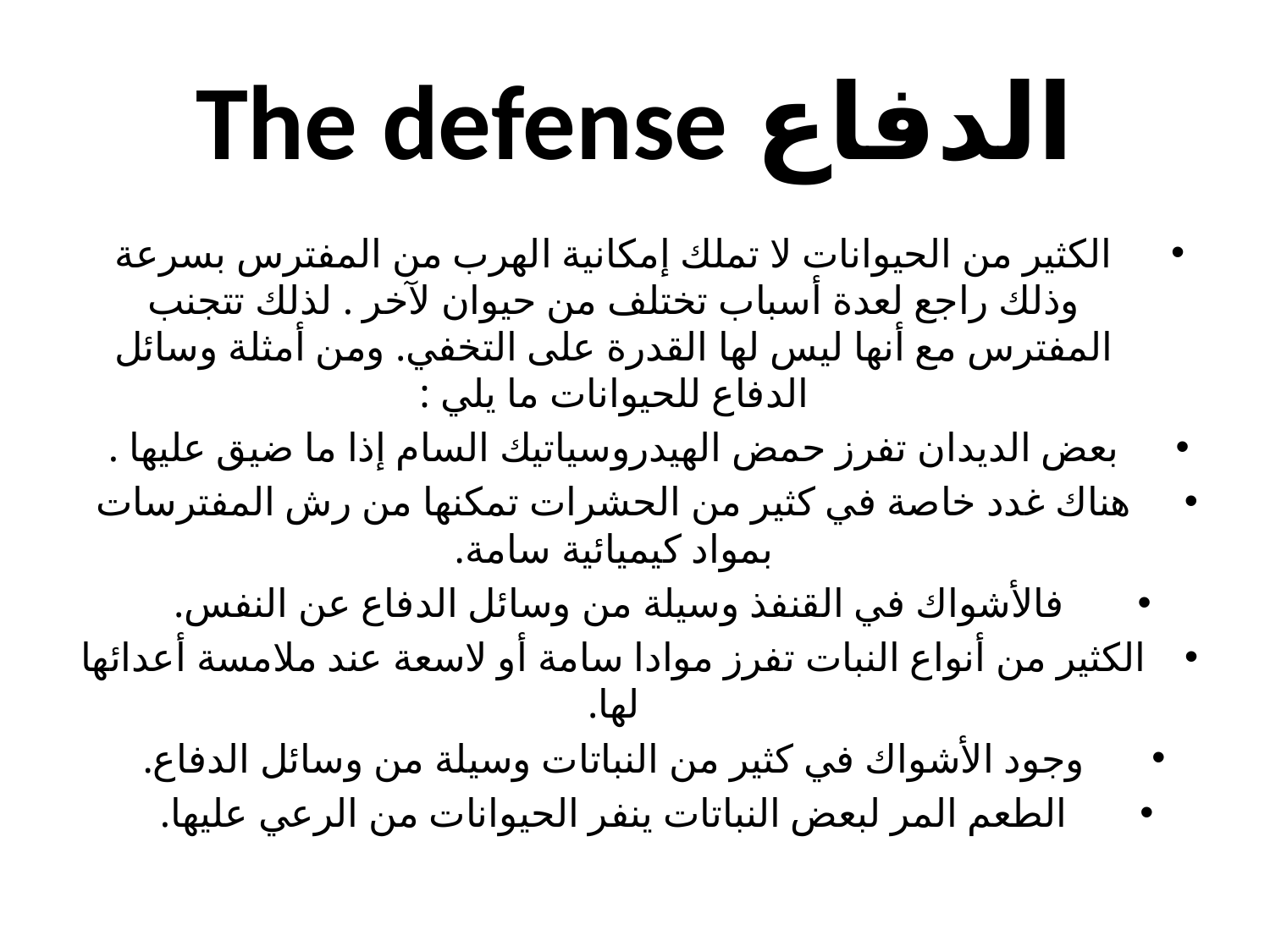

# الدفاع The defense
الكثير من الحيوانات لا تملك إمكانية الهرب من المفترس بسرعة وذلك راجع لعدة أسباب تختلف من حيوان لآخر . لذلك تتجنب المفترس مع أنها ليس لها القدرة على التخفي. ومن أمثلة وسائل الدفاع للحيوانات ما يلي :
بعض الديدان تفرز حمض الهيدروسياتيك السام إذا ما ضيق عليها .
هناك غدد خاصة في كثير من الحشرات تمكنها من رش المفترسات بمواد كيميائية سامة.
فالأشواك في القنفذ وسيلة من وسائل الدفاع عن النفس.
الكثير من أنواع النبات تفرز موادا سامة أو لاسعة عند ملامسة أعدائها لها.
وجود الأشواك في كثير من النباتات وسيلة من وسائل الدفاع.
الطعم المر لبعض النباتات ينفر الحيوانات من الرعي عليها.